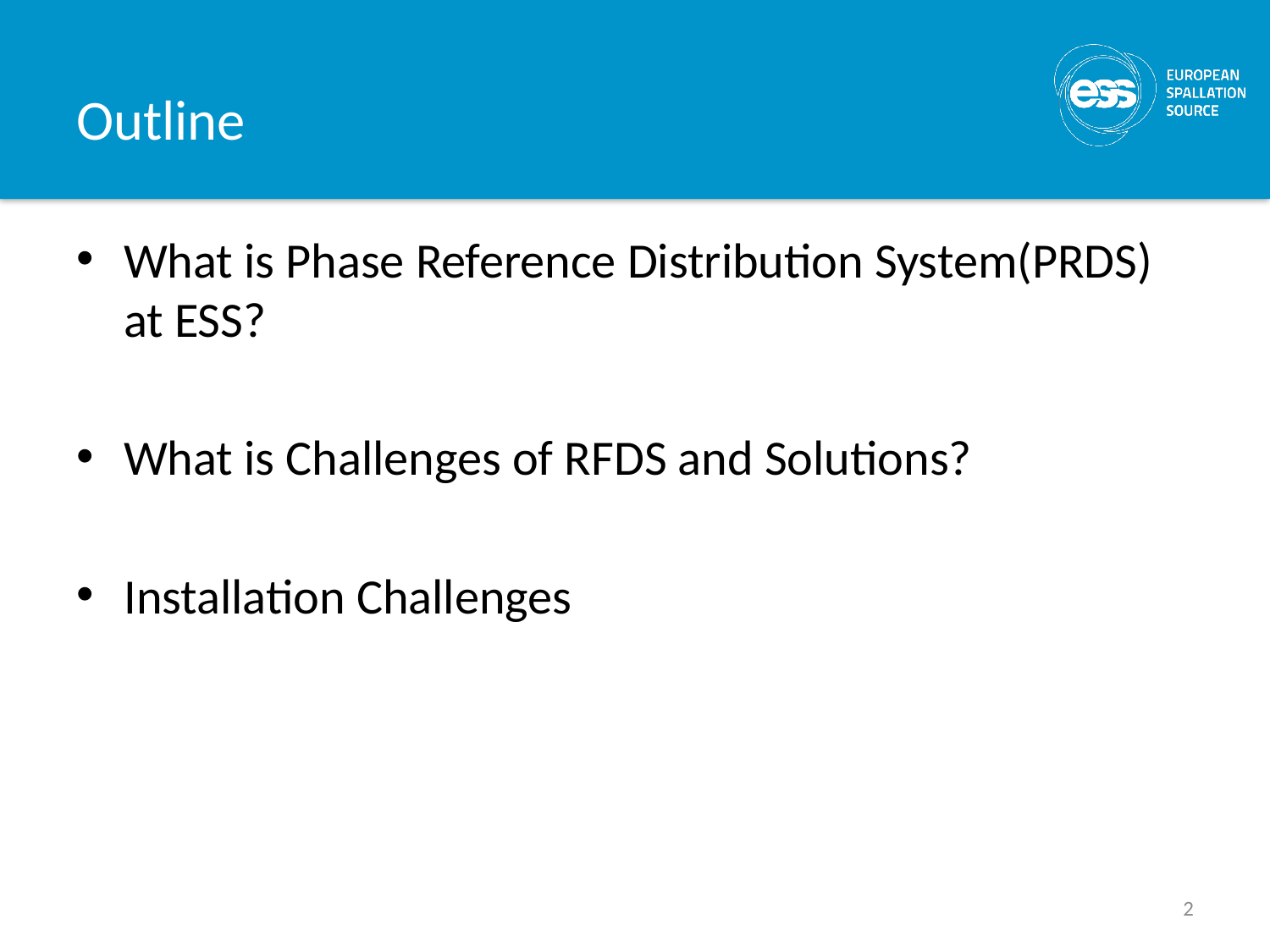

# Outline
What is Phase Reference Distribution System(PRDS) at ESS?

What is Challenges of RFDS and Solutions?

Installation Challenges
2